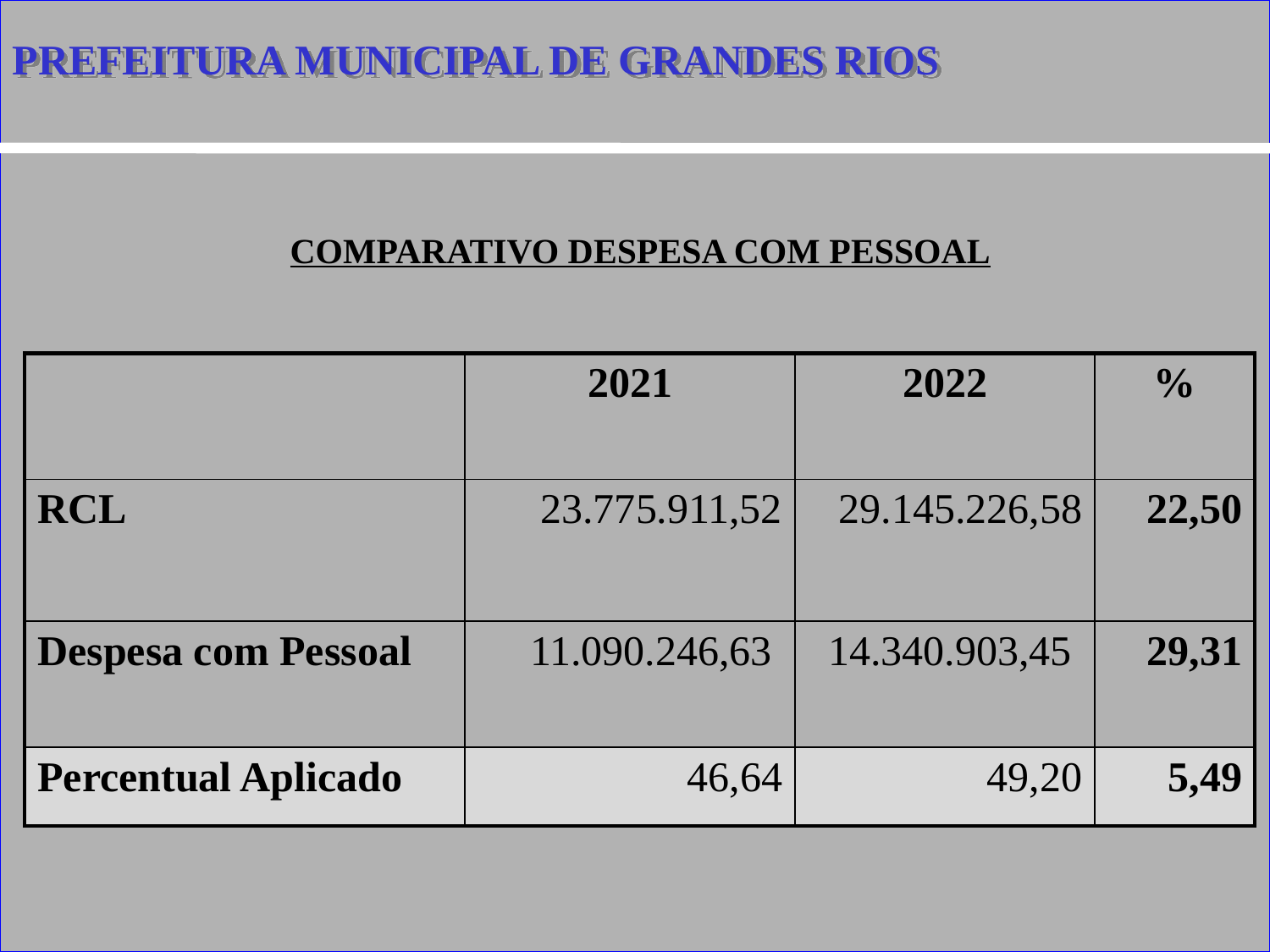

PREFEITURA MUNICIPAL DE GRANDES RIOS

COMPARATIVO DESPESA COM PESSOAL

|  | 2021 | 2022 | % |
| --- | --- | --- | --- |
| RCL | 23.775.911,52 | 29.145.226,58 | 22,50 |
| Despesa com Pessoal | 11.090.246,63 | 14.340.903,45 | 29,31 |
| Percentual Aplicado | 46,64 | 49,20 | 5,49 |